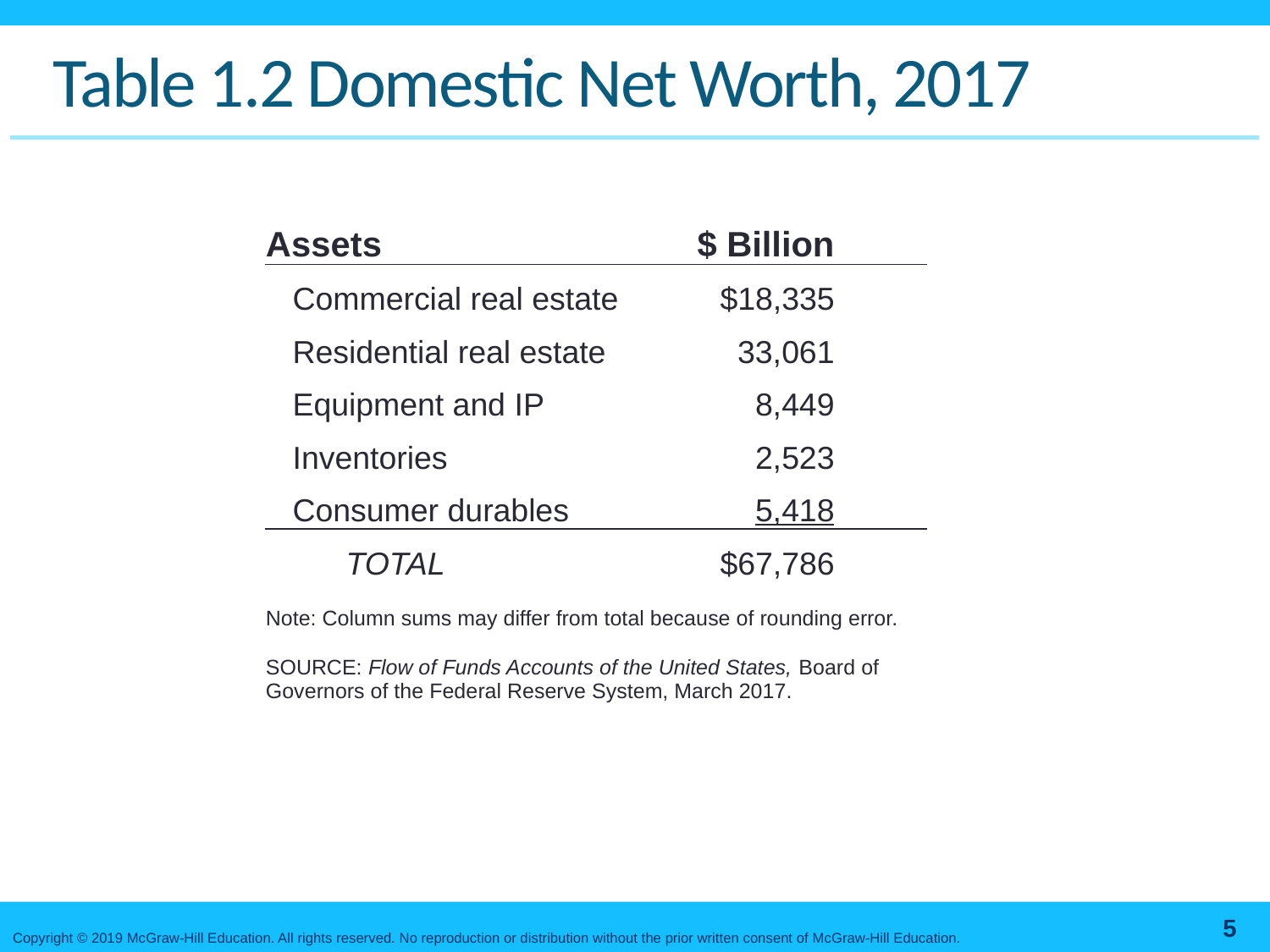

# Table 1.2 Domestic Net Worth, 2017
| Assets |  | $ Billion |  |  |
| --- | --- | --- | --- | --- |
| Commercial real estate |  | $18,335 |  |  |
| Residential real estate |  | 33,061 |  |  |
| Equipment and IP |  | 8,449 |  |  |
| Inventories |  | 2,523 |  |  |
| Consumer durables |  | 5,418 |  |  |
| TOTAL |  | $67,786 |  |  |
| Note: Column sums may differ from total because of rounding error. |  |  |  |  |
| SOURCE: Flow of Funds Accounts of the United States, Board of Governors of the Federal Reserve System, March 2017. |  |  |  |  |